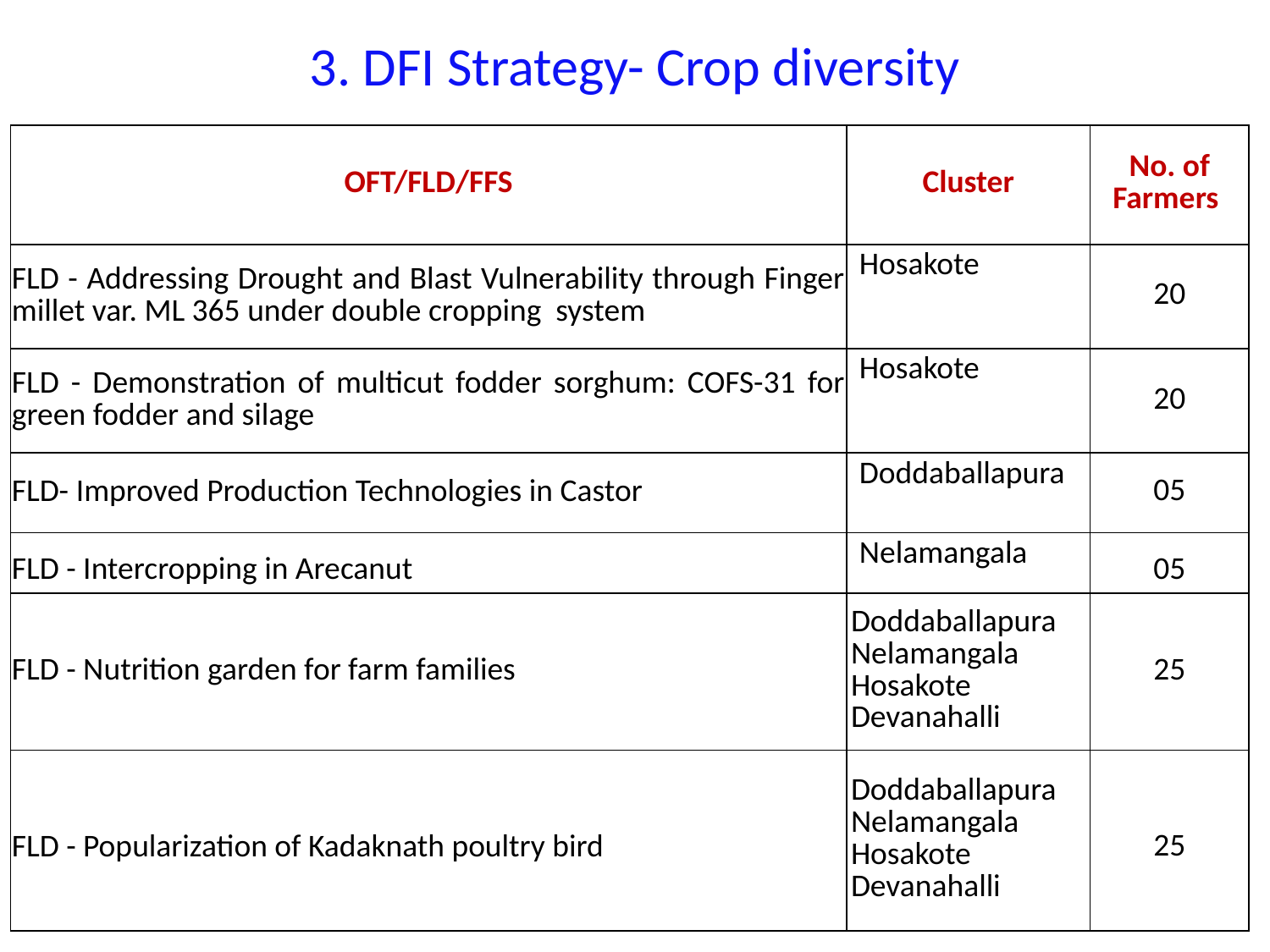

# 3. DFI Strategy- Crop diversity
| OFT/FLD/FFS | Cluster | No. of Farmers |
| --- | --- | --- |
| FLD - Addressing Drought and Blast Vulnerability through Finger millet var. ML 365 under double cropping system | Hosakote | 20 |
| FLD - Demonstration of multicut fodder sorghum: COFS-31 for green fodder and silage | Hosakote | 20 |
| FLD- Improved Production Technologies in Castor | Doddaballapura | 05 |
| FLD - Intercropping in Arecanut | Nelamangala | 05 |
| FLD - Nutrition garden for farm families | Doddaballapura Nelamangala Hosakote Devanahalli | 25 |
| FLD - Popularization of Kadaknath poultry bird | Doddaballapura Nelamangala Hosakote Devanahalli | 25 |